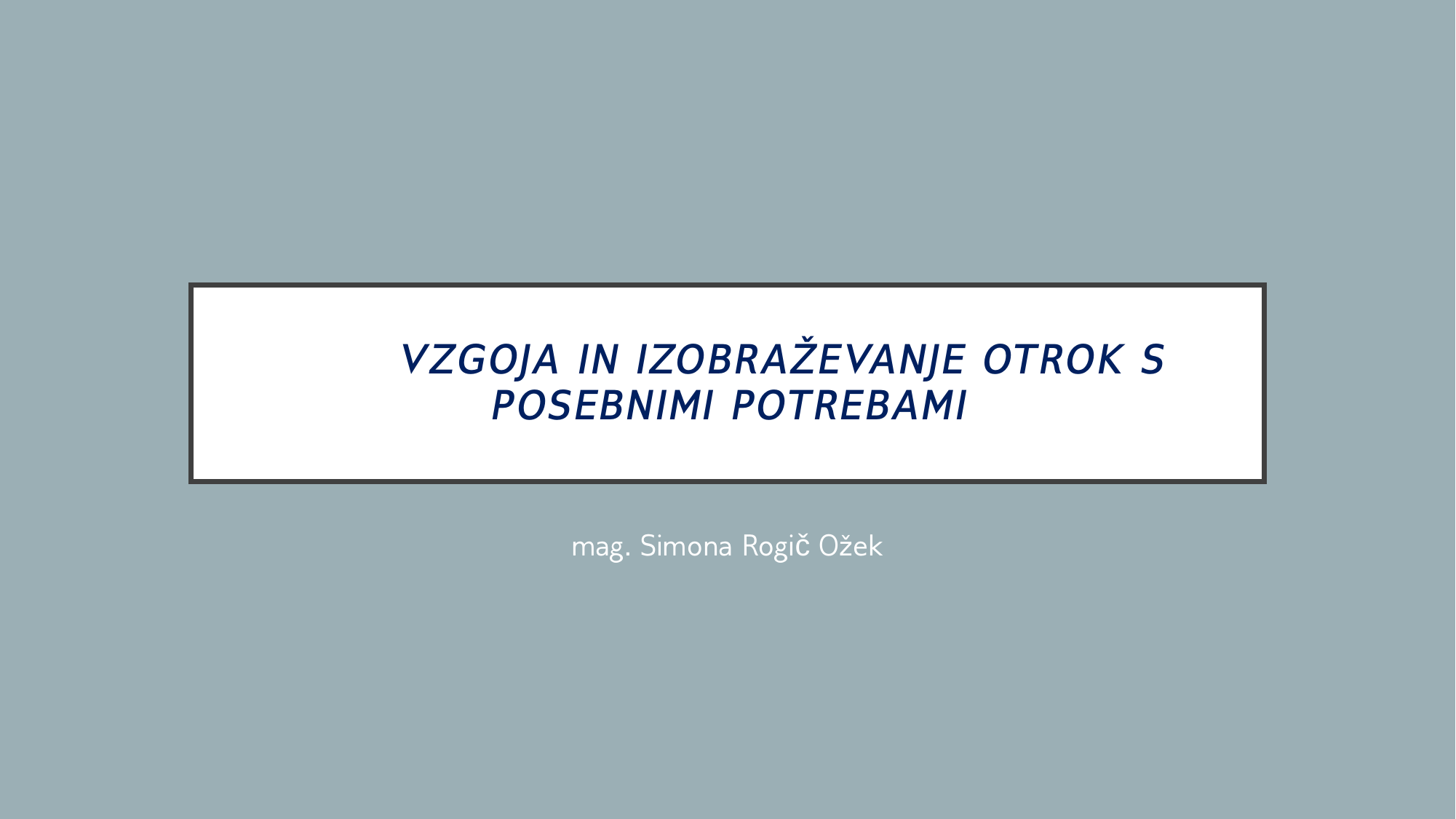

# vzgoja in izobraževanje otrok s posebnimi potrebami
mag. Simona Rogič Ožek